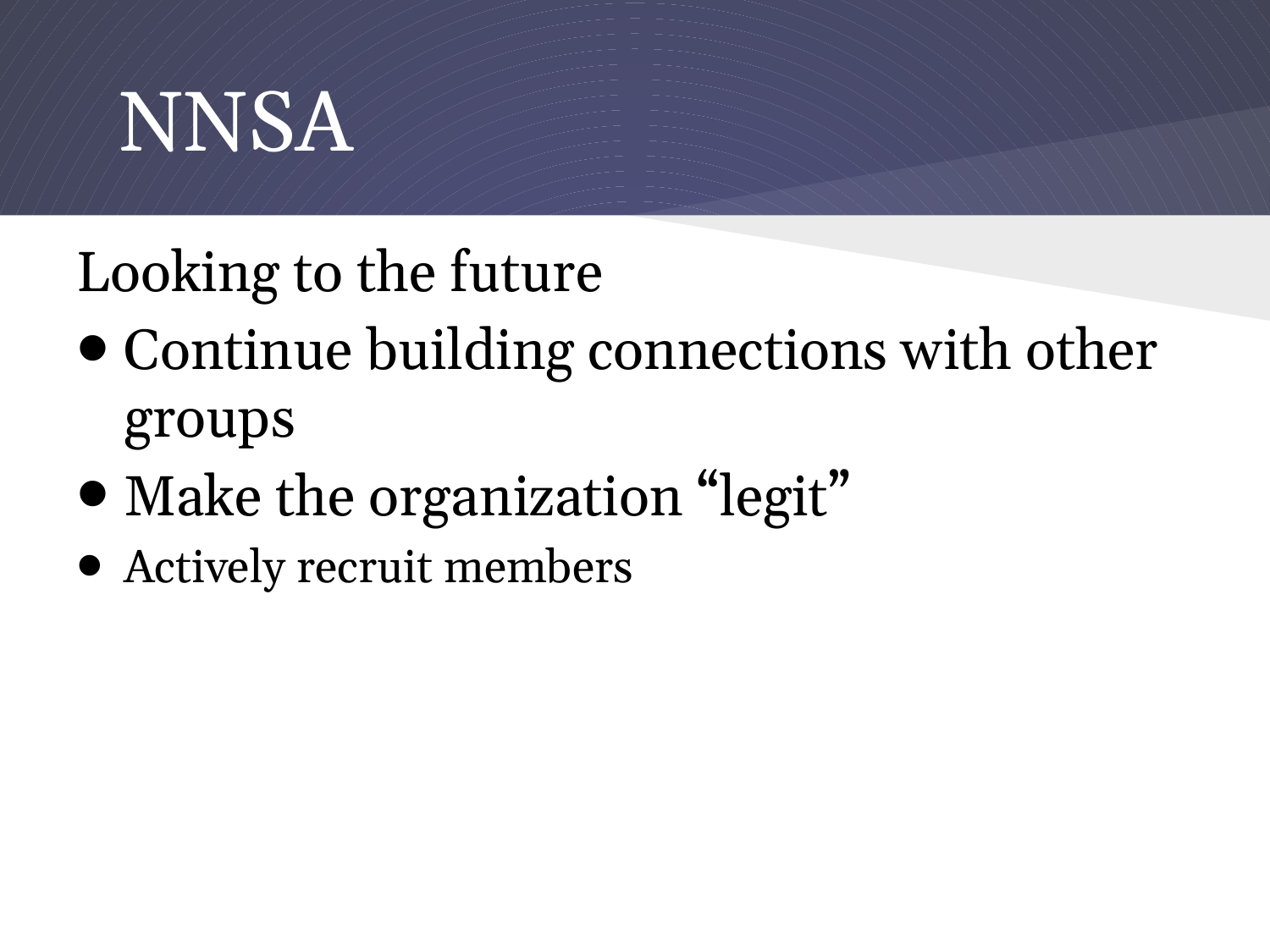

# NNSA
Looking to the future
Continue building connections with other groups
Make the organization “legit”
Actively recruit members